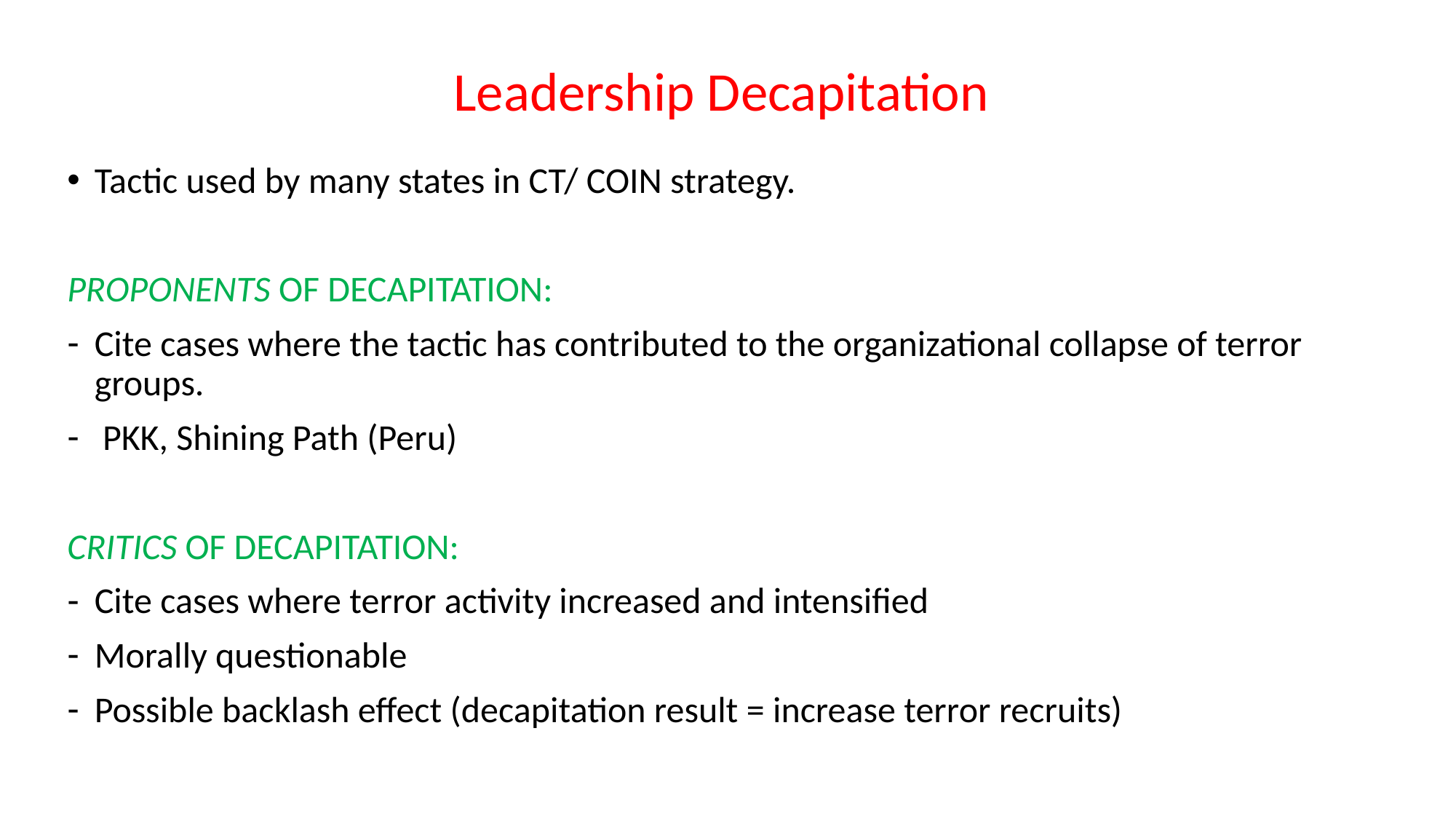

# Leadership Decapitation
Tactic used by many states in CT/ COIN strategy.

PROPONENTS OF DECAPITATION:
Cite cases where the tactic has contributed to the organizational collapse of terror groups.
 PKK, Shining Path (Peru)

CRITICS OF DECAPITATION:
Cite cases where terror activity increased and intensified
Morally questionable
Possible backlash effect (decapitation result = increase terror recruits)